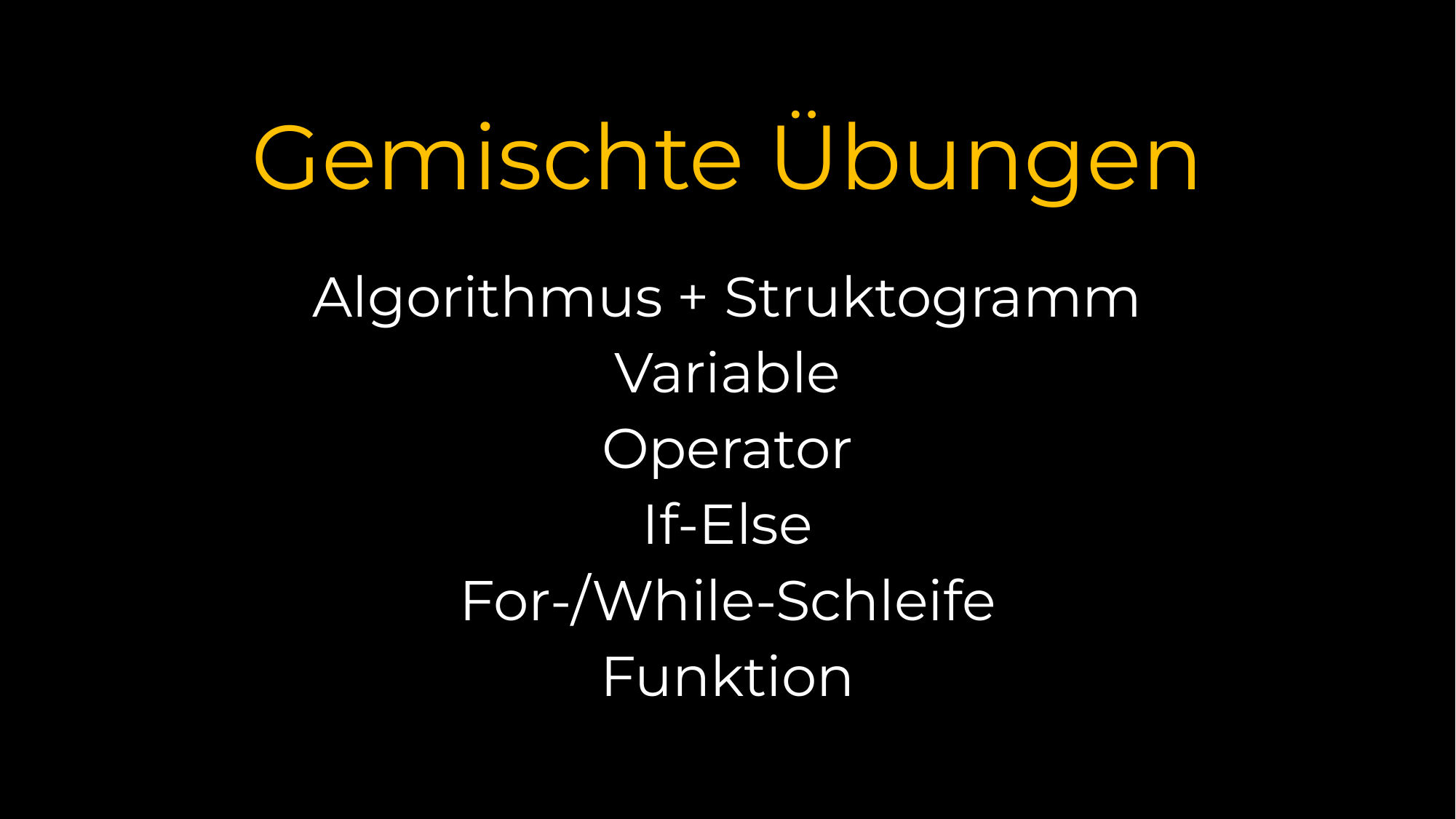

Gemischte Übungen

Algorithmus + Struktogramm
Variable
Operator
If-Else
For-/While-Schleife
Funktion